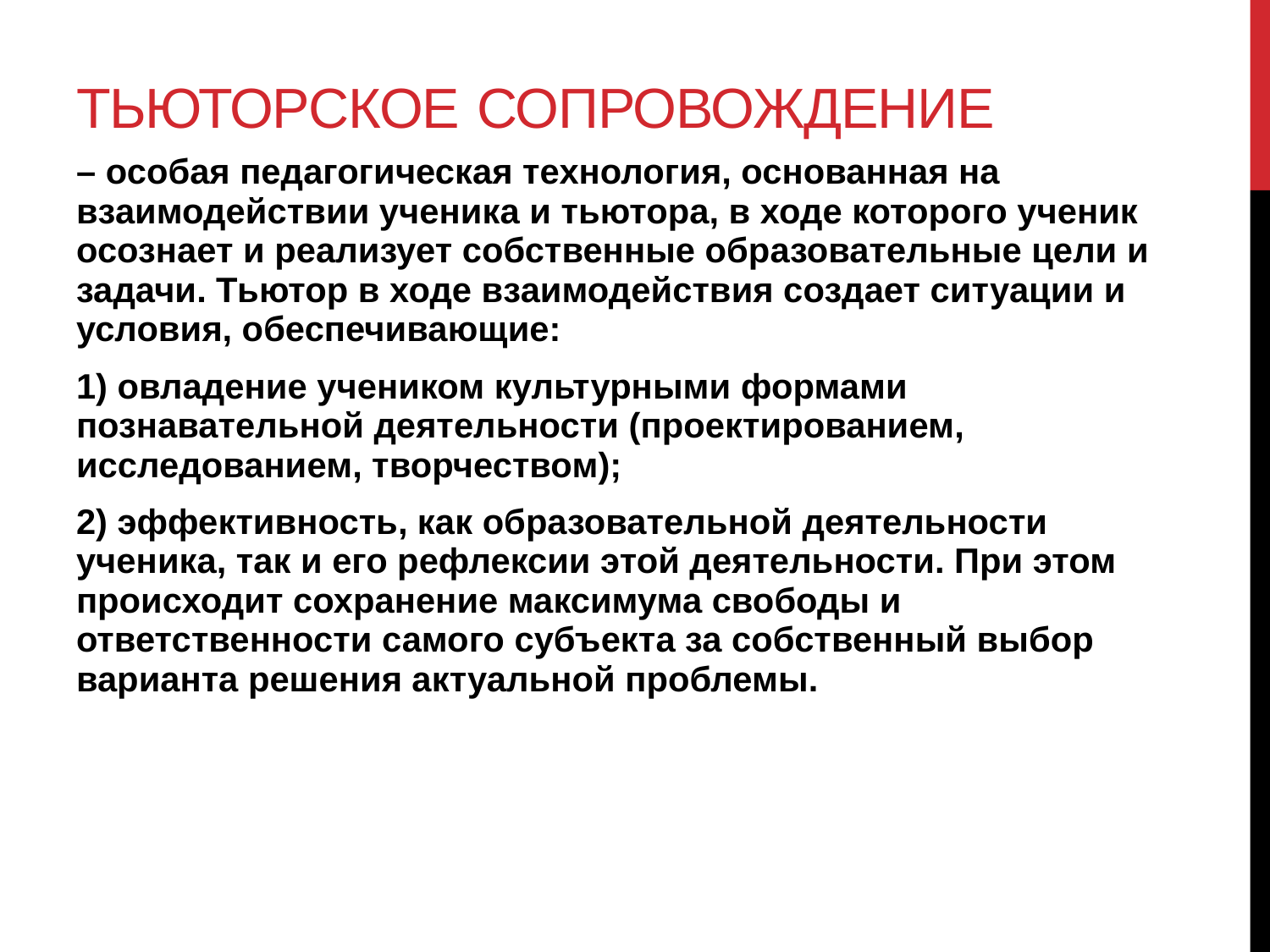

# Тьюторское сопровождение
– особая педагогическая технология, основанная на взаимодействии ученика и тьютора, в ходе которого ученик осознает и реализует собственные образовательные цели и задачи. Тьютор в ходе взаимодействия создает ситуации и условия, обеспечивающие:
1) овладение учеником культурными формами познавательной деятельности (проектированием, исследованием, творчеством);
2) эффективность, как образовательной деятельности ученика, так и его рефлексии этой деятельности. При этом происходит сохранение максимума свободы и ответственности самого субъекта за собственный выбор варианта решения актуальной проблемы.